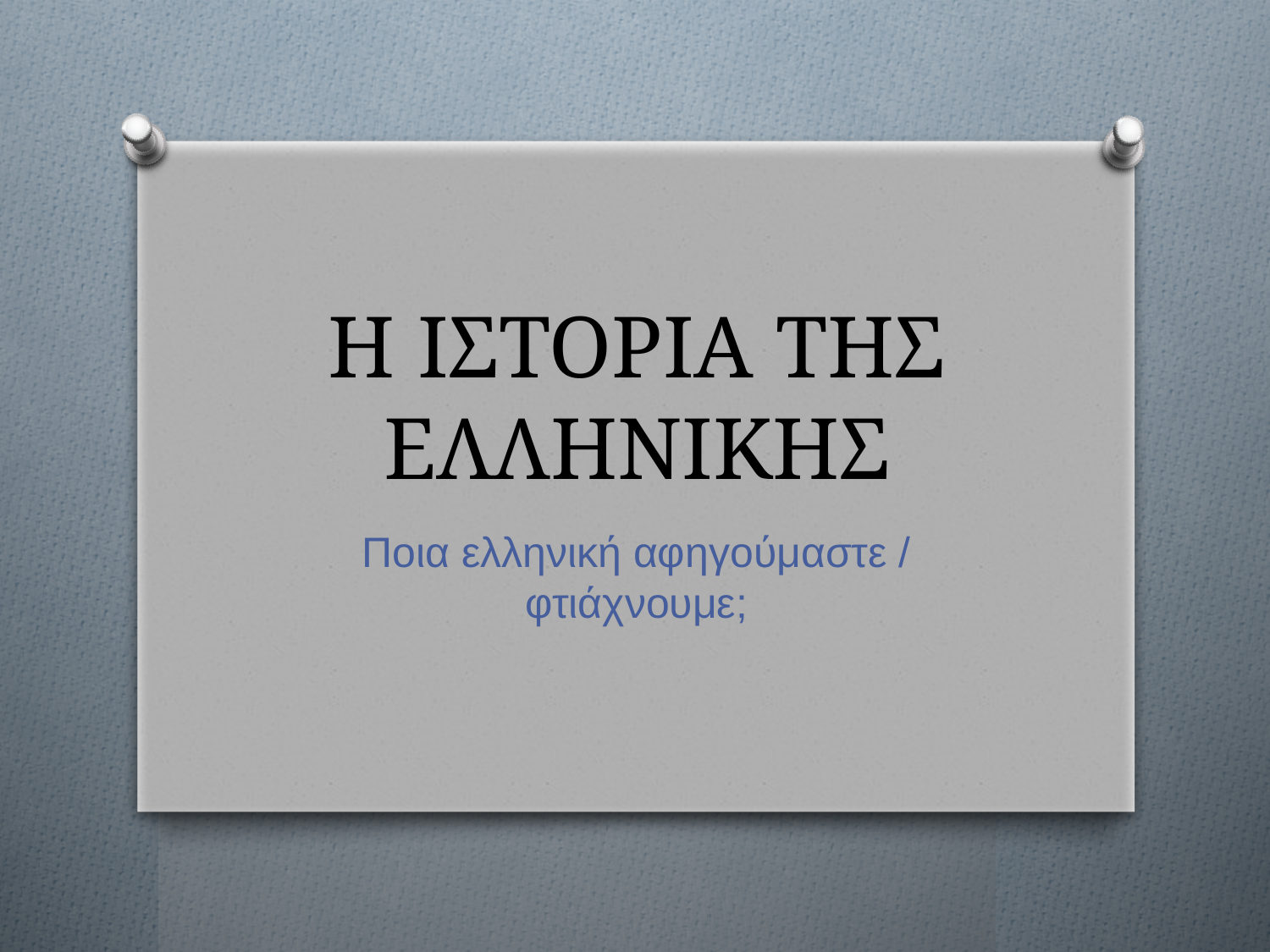

# Η ΙΣΤΟΡΙΑ ΤΗΣ ΕΛΛΗΝΙΚΗΣ
Ποια ελληνική αφηγούμαστε / φτιάχνουμε;